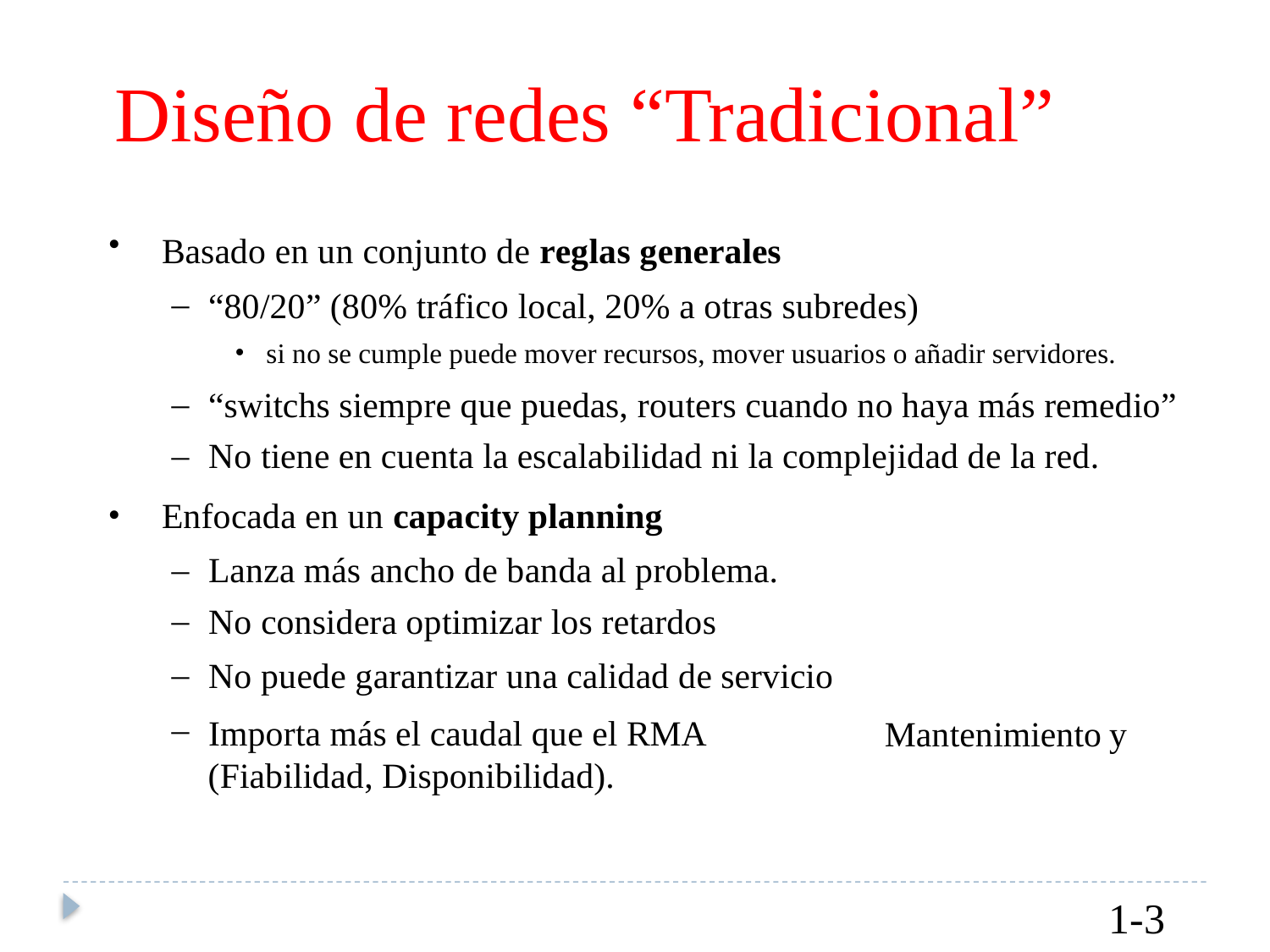

Diseño de redes “Tradicional”
•
Basado en un conjunto de reglas generales
–
“80/20” (80% tráfico local, 20% a otras subredes)
•
si no se cumple puede mover recursos, mover usuarios o añadir servidores.
–
–
“switchs siempre que puedas, routers cuando no haya más remedio”
No tiene en cuenta la escalabilidad ni la complejidad de la red.
•
Enfocada en un capacity planning
–
–
–
–
Lanza más ancho de banda al problema.
No considera optimizar los retardos
No puede garantizar una calidad de servicio
Importa más el caudal que el RMA (Fiabilidad, Disponibilidad).
Mantenimiento
y
1-3